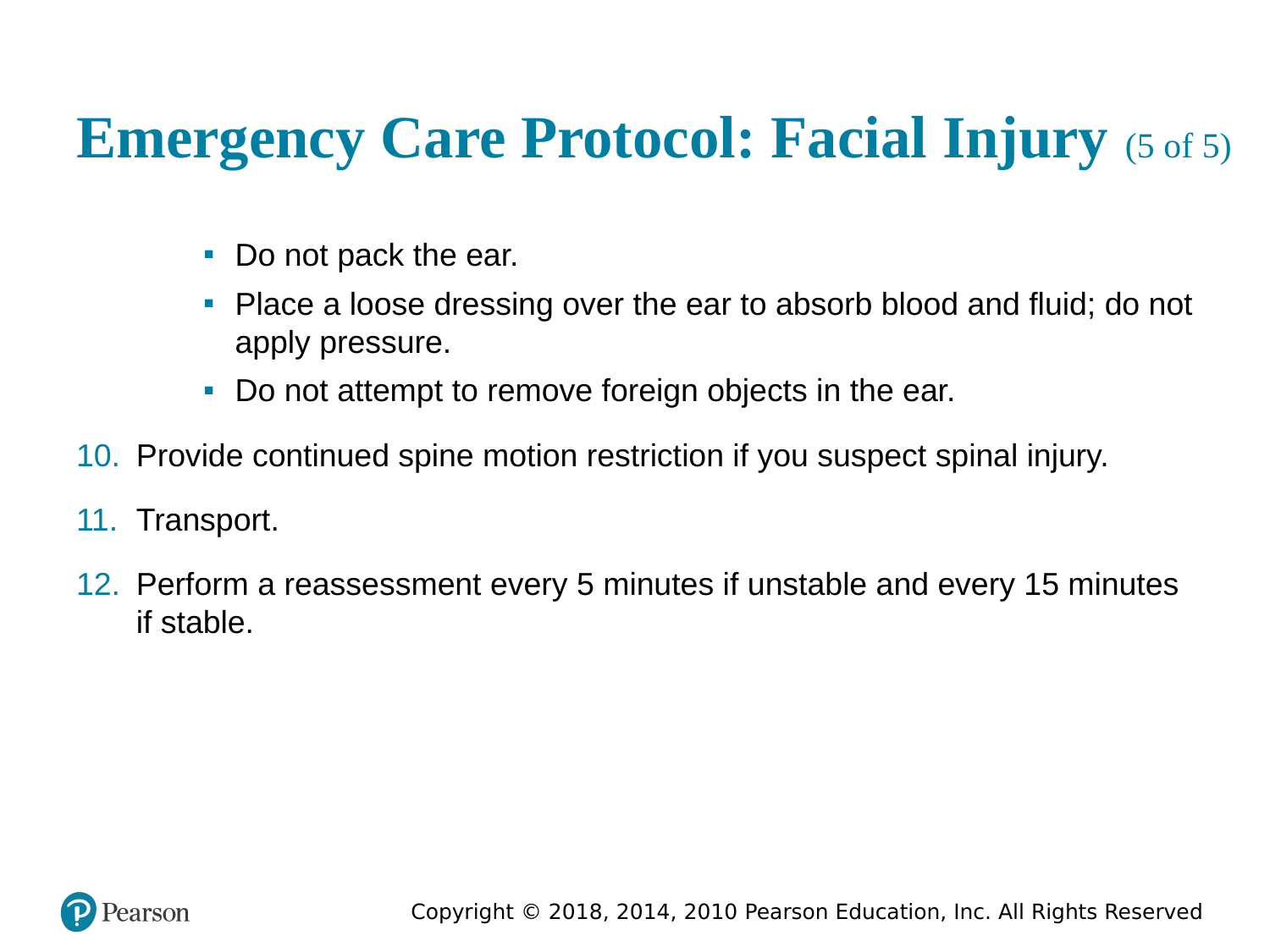

# Emergency Care Protocol: Facial Injury (5 of 5)
Do not pack the ear.
Place a loose dressing over the ear to absorb blood and fluid; do not apply pressure.
Do not attempt to remove foreign objects in the ear.
Provide continued spine motion restriction if you suspect spinal injury.
Transport.
Perform a reassessment every 5 minutes if unstable and every 15 minutes if stable.